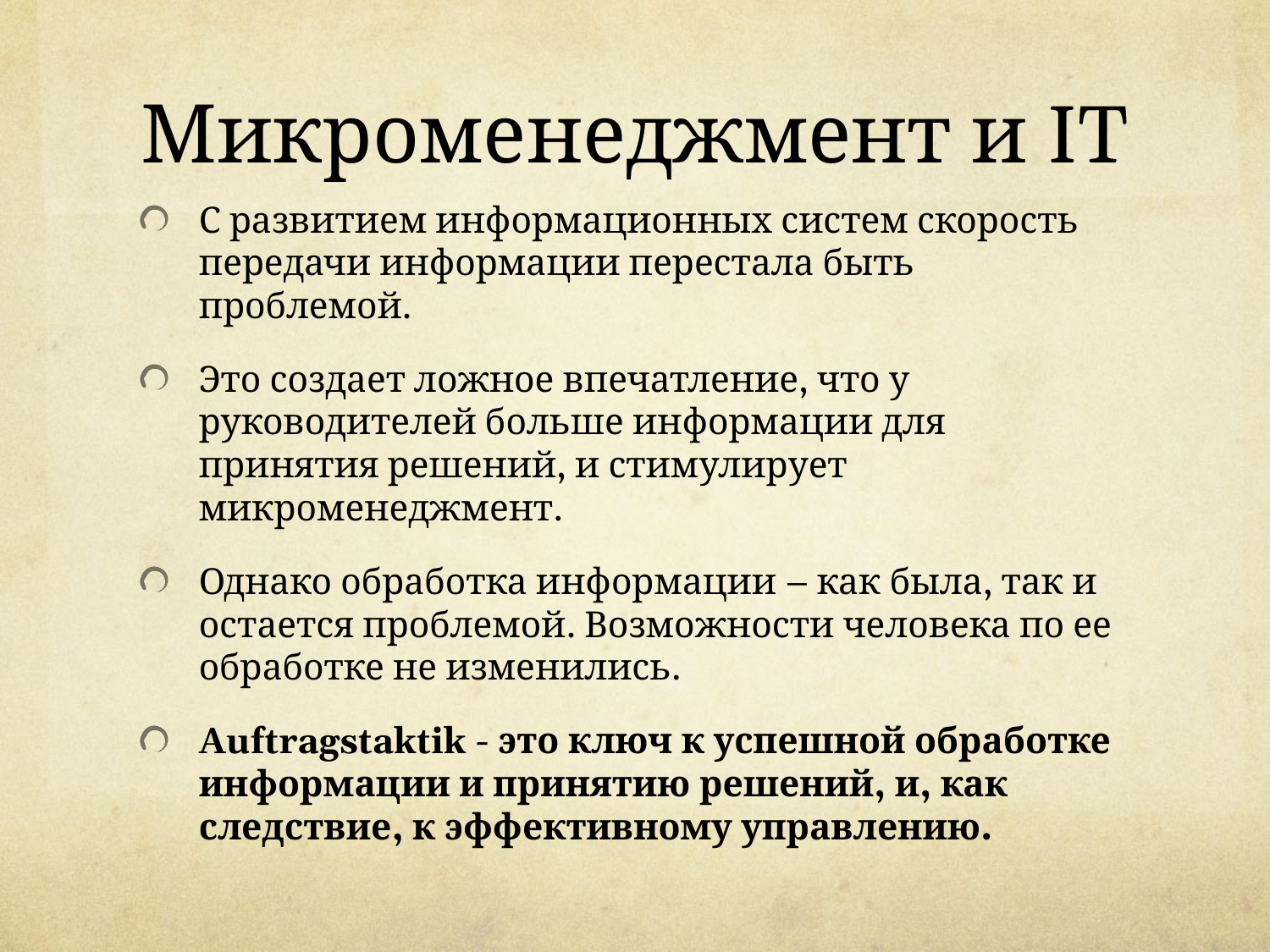

# Микроменеджмент и IT
С развитием информационных систем скорость передачи информации перестала быть проблемой.
Это создает ложное впечатление, что у руководителей больше информации для принятия решений, и стимулирует микроменеджмент.
Однако обработка информации – как была, так и остается проблемой. Возможности человека по ее обработке не изменились.
Auftragstaktik - это ключ к успешной обработке информации и принятию решений, и, как следствие, к эффективному управлению.